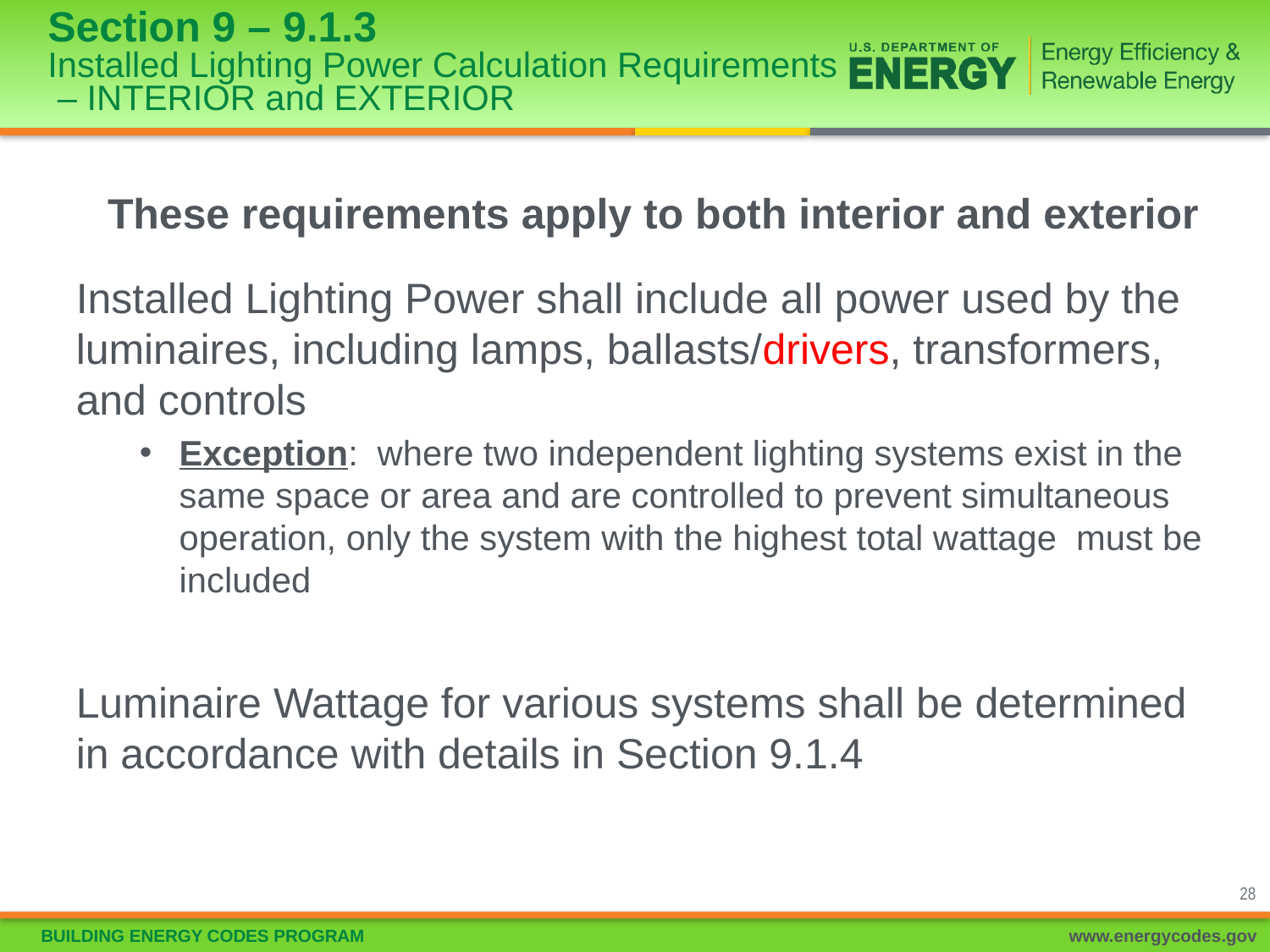

# Section 9 – 9.1.3 Installed Lighting Power Calculation Requirements – INTERIOR and EXTERIOR
These requirements apply to both interior and exterior

Installed Lighting Power shall include all power used by the luminaires, including lamps, ballasts/drivers, transformers, and controls
Exception:  where two independent lighting systems exist in the same space or area and are controlled to prevent simultaneous operation, only the system with the highest total wattage  must be included

Luminaire Wattage for various systems shall be determined in accordance with details in Section 9.1.4